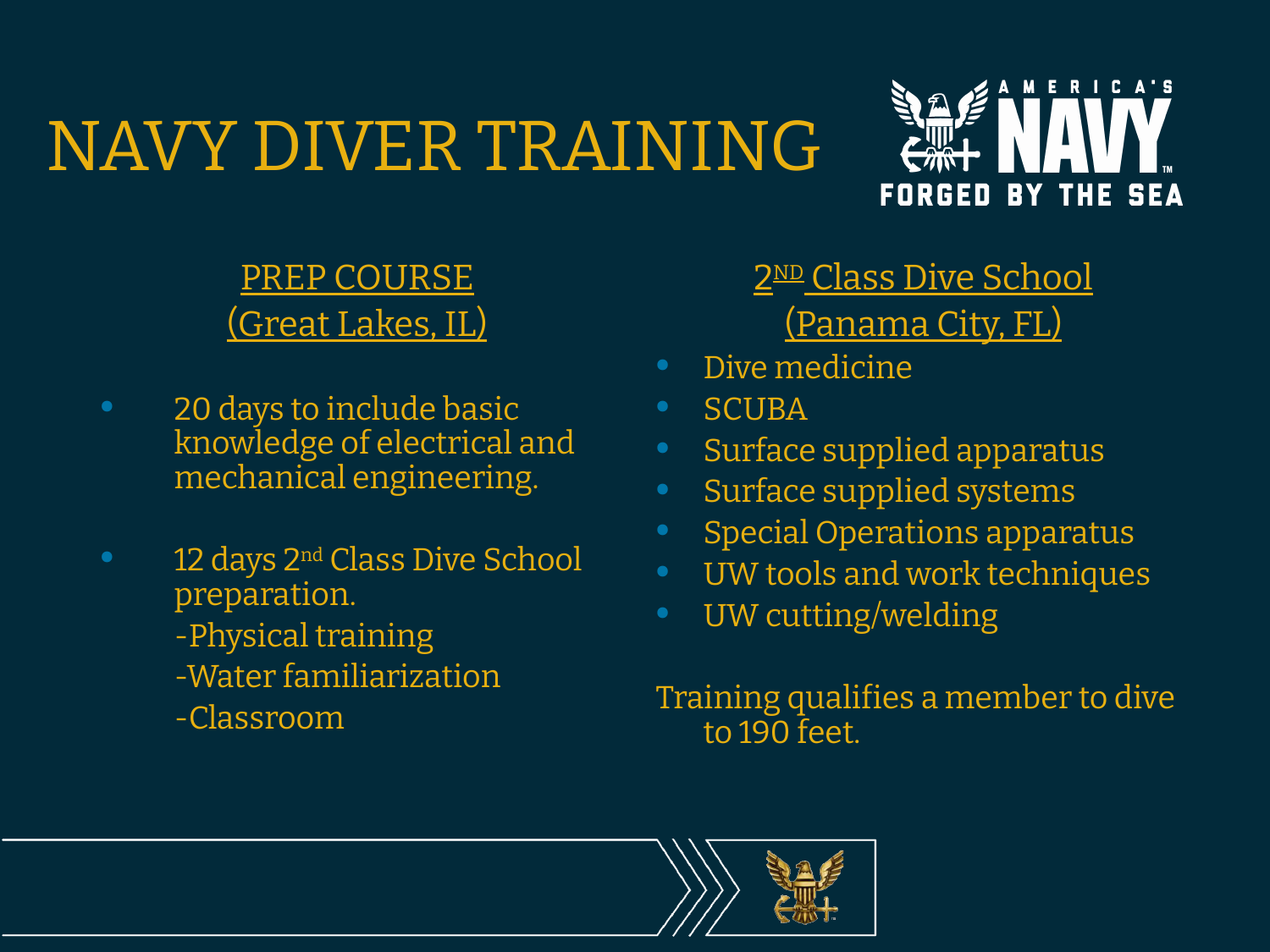

# NAVY DIVER TRAINING
PREP COURSE
(Great Lakes, IL)

20 days to include basic knowledge of electrical and mechanical engineering.

12 days 2nd Class Dive School preparation.
	-Physical training
	-Water familiarization
	-Classroom
2ND Class Dive School
(Panama City, FL)
Dive medicine
SCUBA
Surface supplied apparatus
Surface supplied systems
Special Operations apparatus
UW tools and work techniques
UW cutting/welding

Training qualifies a member to dive to 190 feet.